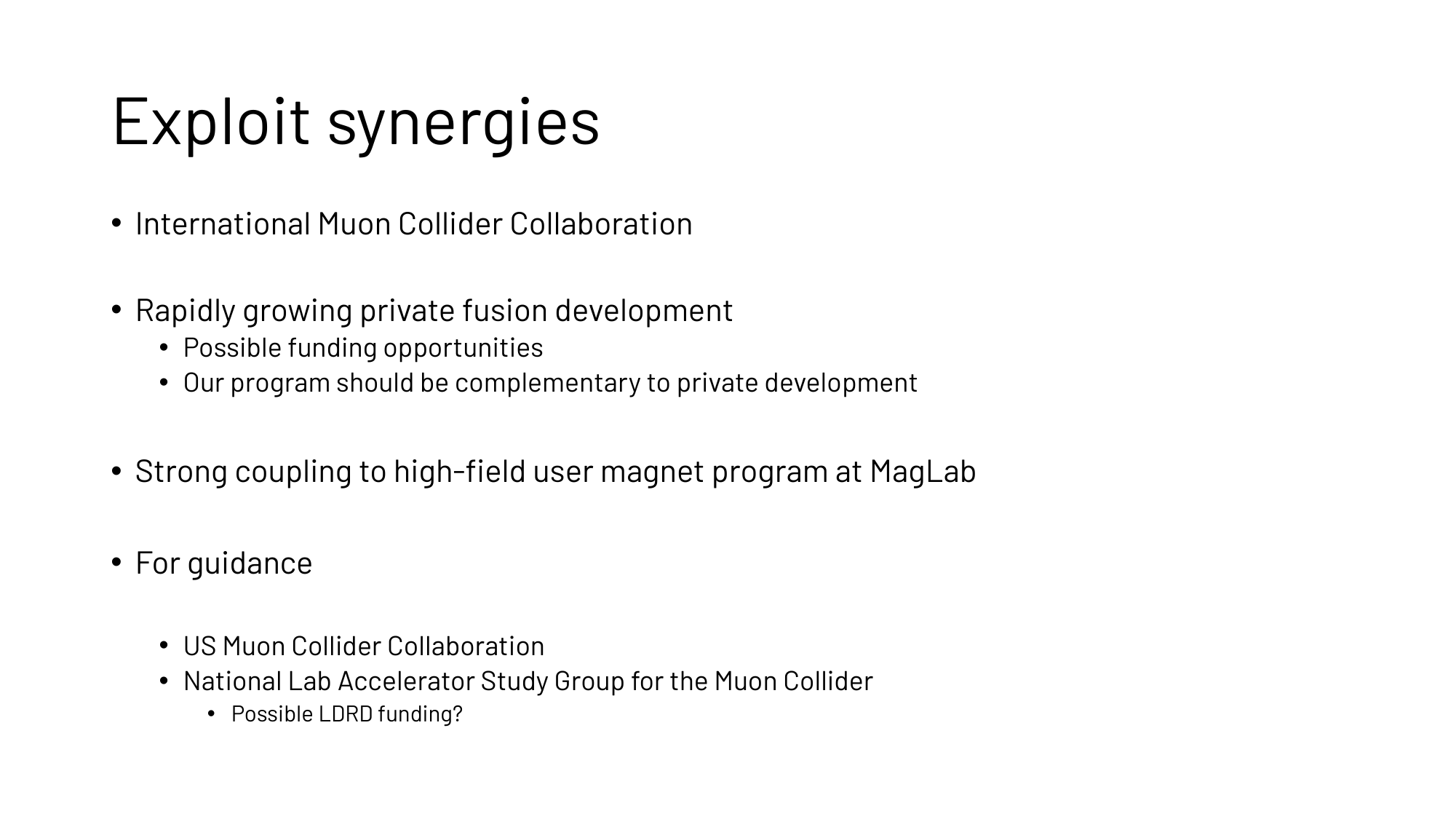

# Exploit synergies
International Muon Collider Collaboration

Rapidly growing private fusion development
Possible funding opportunities
Our program should be complementary to private development

Strong coupling to high-field user magnet program at MagLab

For guidance

US Muon Collider Collaboration
National Lab Accelerator Study Group for the Muon Collider
Possible LDRD funding?